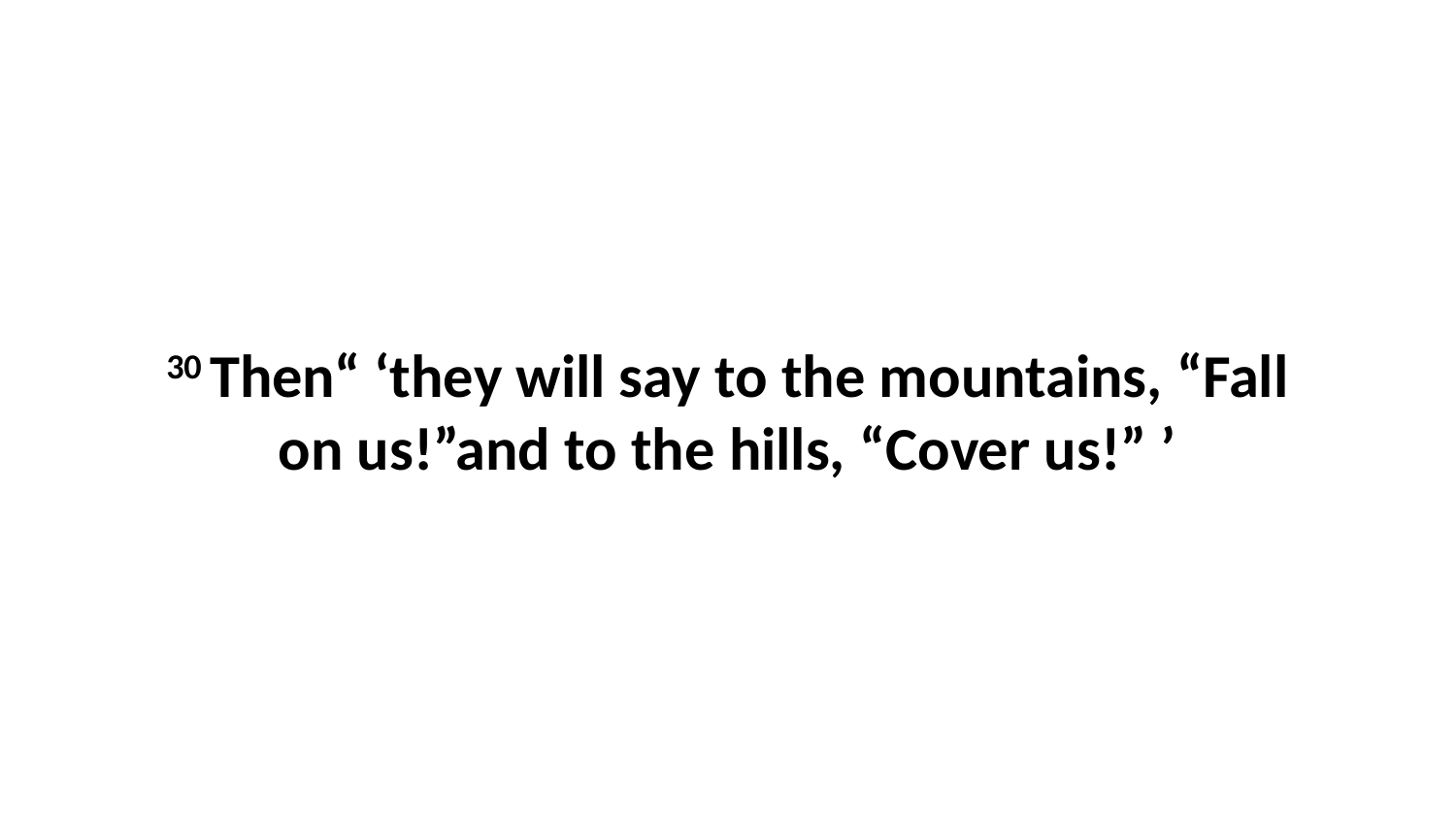

30 Then“ ‘they will say to the mountains, “Fall on us!”and to the hills, “Cover us!” ’